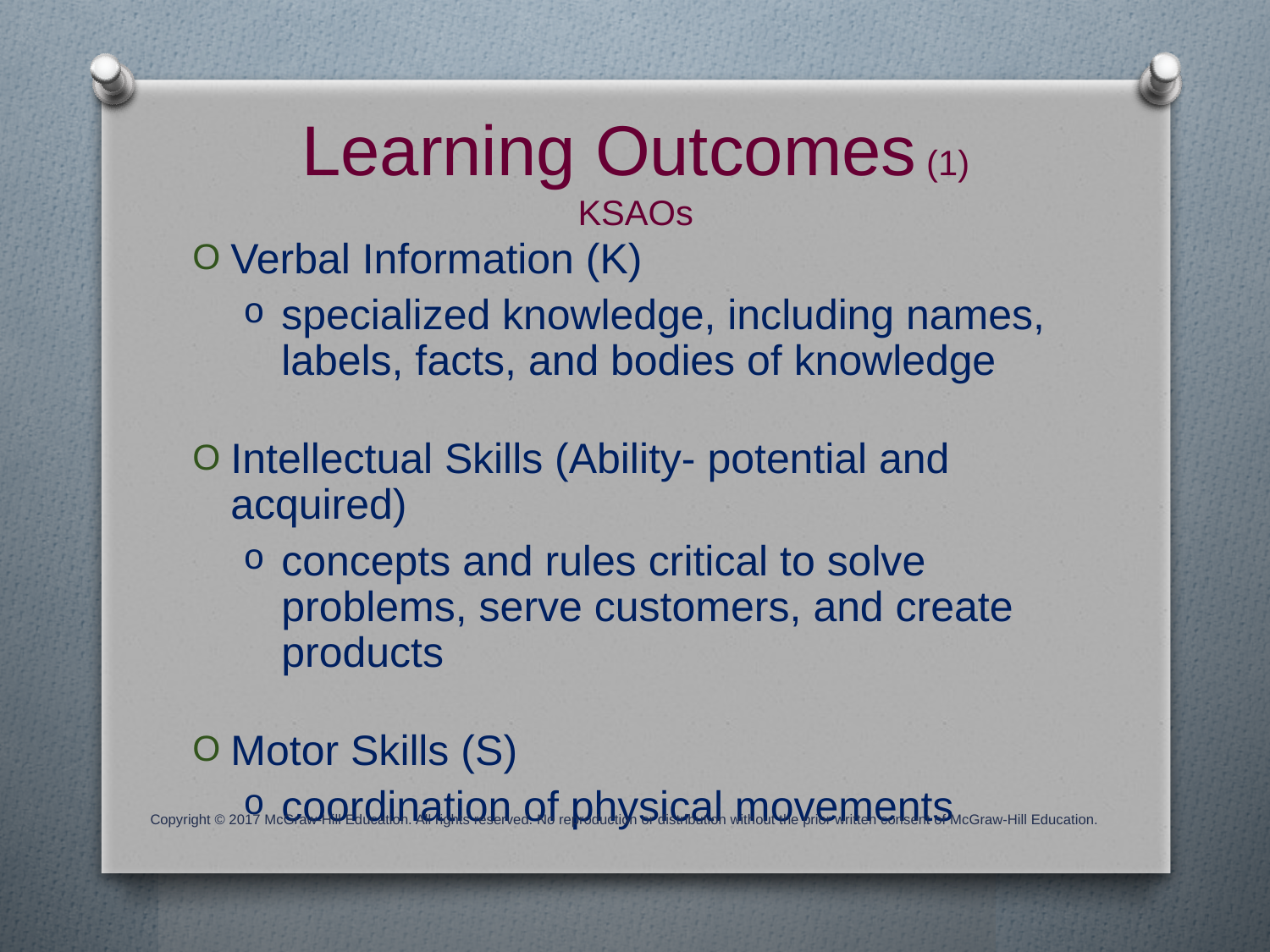

# Learning Outcomes (1) KSAOs

Verbal Information (K)
specialized knowledge, including names, labels, facts, and bodies of knowledge

Intellectual Skills (Ability- potential and acquired)
concepts and rules critical to solve problems, serve customers, and create products

Motor Skills (S)
coordination of physical movements

Copyright © 2017 McGraw-Hill Education. All rights reserved. No reproduction or distribution without the prior written consent of McGraw-Hill Education.